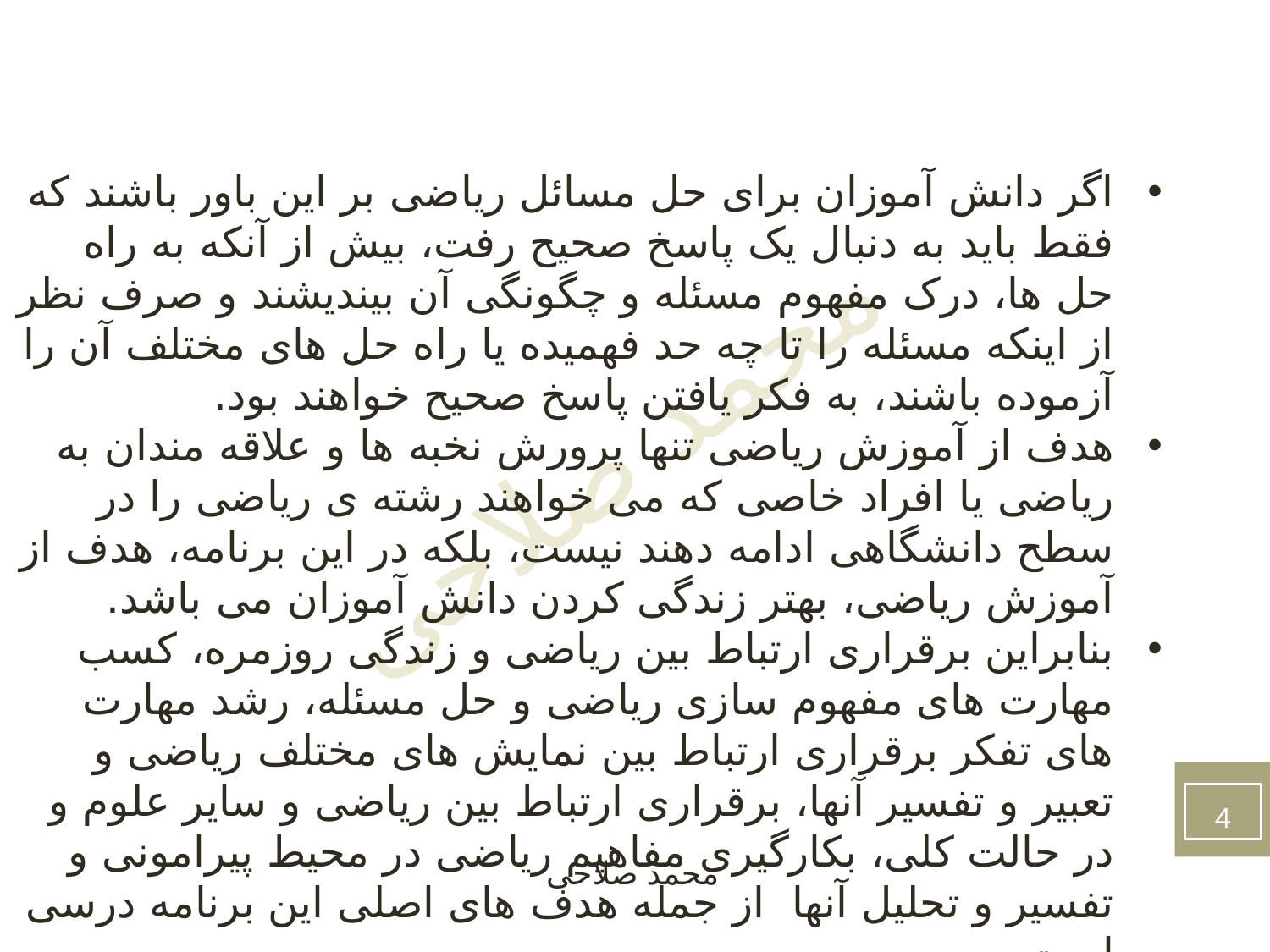

اگر دانش آموزان برای حل مسائل ریاضی بر این باور باشند که فقط باید به دنبال یک پاسخ صحیح رفت، بیش از آنکه به راه حل ها، درک مفهوم مسئله و چگونگی آن بیندیشند و صرف نظر از اینکه مسئله را تا چه حد فهمیده یا راه حل های مختلف آن را آزموده باشند، به فکر یافتن پاسخ صحیح خواهند بود.
هدف از آموزش ریاضی تنها پرورش نخبه ها و علاقه مندان به ریاضی یا افراد خاصی که می خواهند رشته ی ریاضی را در سطح دانشگاهی ادامه دهند نیست، بلکه در این برنامه، هدف از آموزش ریاضی، بهتر زندگی کردن دانش آموزان می باشد.
بنابراین برقراری ارتباط بین ریاضی و زندگی روزمره، کسب مهارت های مفهوم سازی ریاضی و حل مسئله، رشد مهارت های تفکر برقراری ارتباط بین نمایش های مختلف ریاضی و تعبیر و تفسیر آنها، برقراری ارتباط بین ریاضی و سایر علوم و در حالت کلی، بکارگیری مفاهیم ریاضی در محیط پیرامونی و تفسیر و تحلیل آنها  از جمله هدف های اصلی این برنامه درسی است.
4